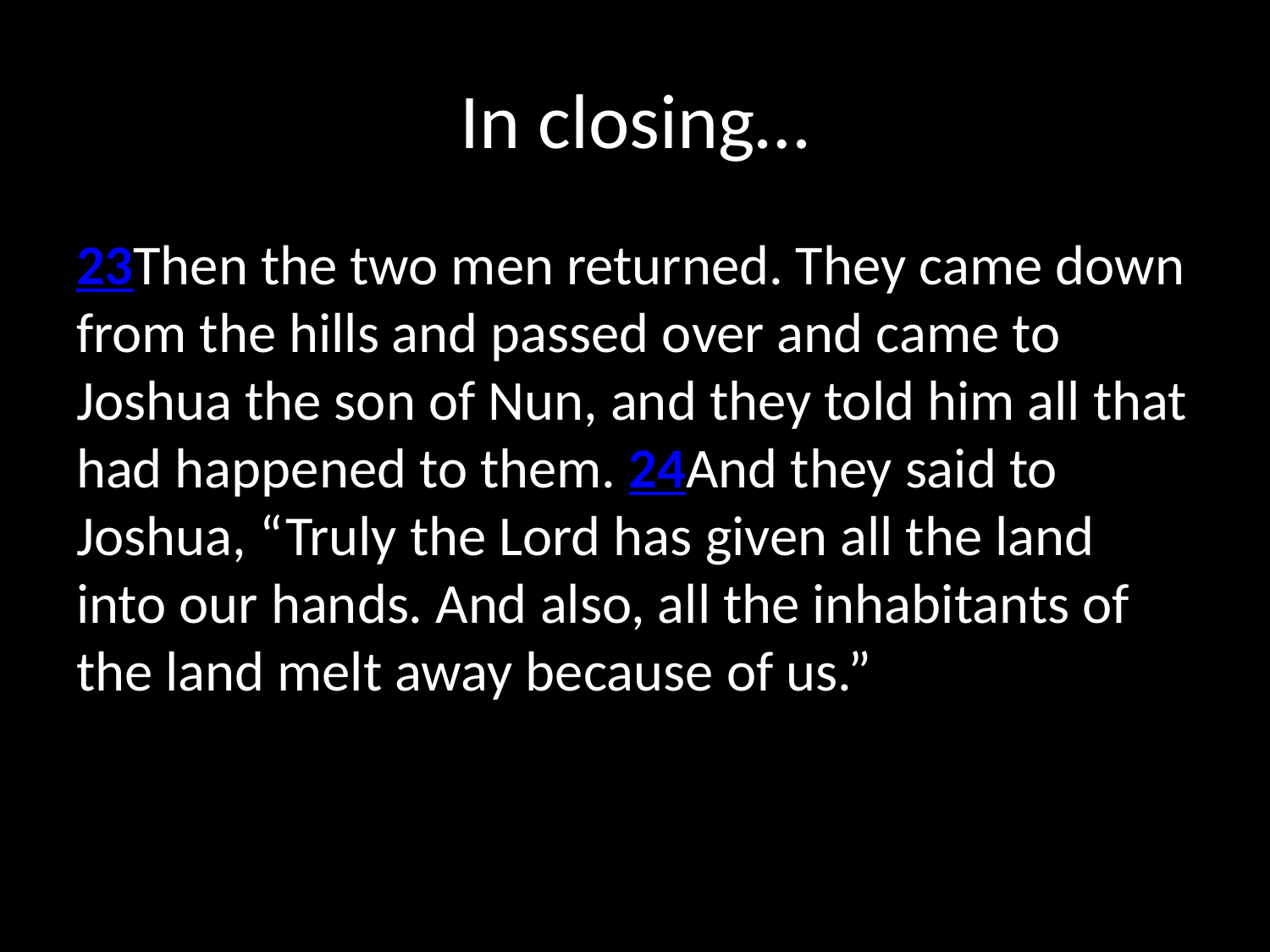

# In closing…
23Then the two men returned. They came down from the hills and passed over and came to Joshua the son of Nun, and they told him all that had happened to them. 24And they said to Joshua, “Truly the Lord has given all the land into our hands. And also, all the inhabitants of the land melt away because of us.”